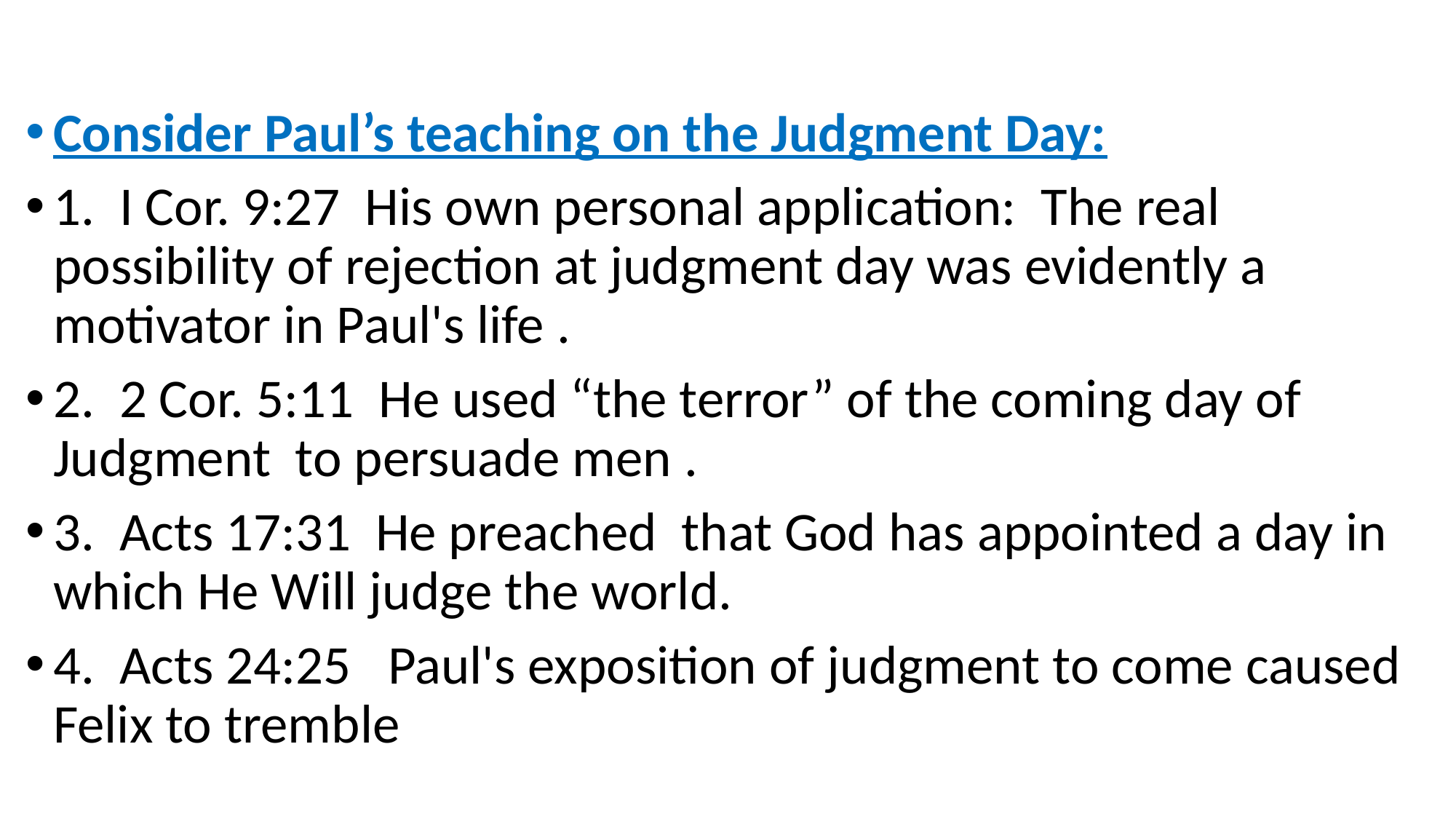

Consider Paul’s teaching on the Judgment Day:
1.  I Cor. 9:27  His own personal application:  The real possibility of rejection at judgment day was evidently a motivator in Paul's life .
2.  2 Cor. 5:11  He used “the terror” of the coming day of Judgment  to persuade men .
3.  Acts 17:31  He preached  that God has appointed a day in which He Will judge the world.
4.  Acts 24:25   Paul's exposition of judgment to come caused Felix to tremble